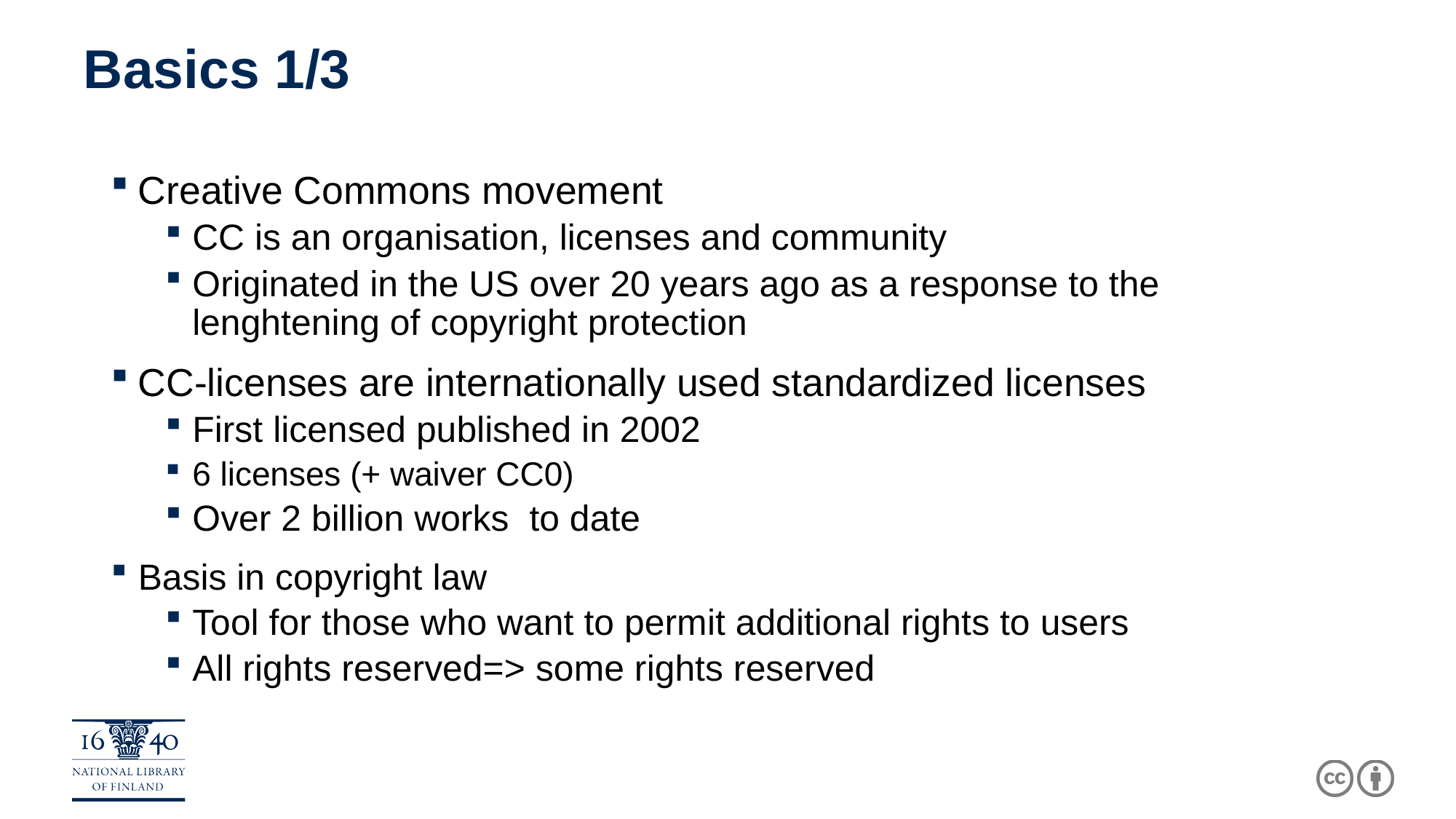

# Basics 1/3
Creative Commons movement
CC is an organisation, licenses and community
Originated in the US over 20 years ago as a response to the lenghtening of copyright protection
CC-licenses are internationally used standardized licenses
First licensed published in 2002
6 licenses (+ waiver CC0)
Over 2 billion works  to date
Basis in copyright law
Tool for those who want to permit additional rights to users
All rights reserved=> some rights reserved